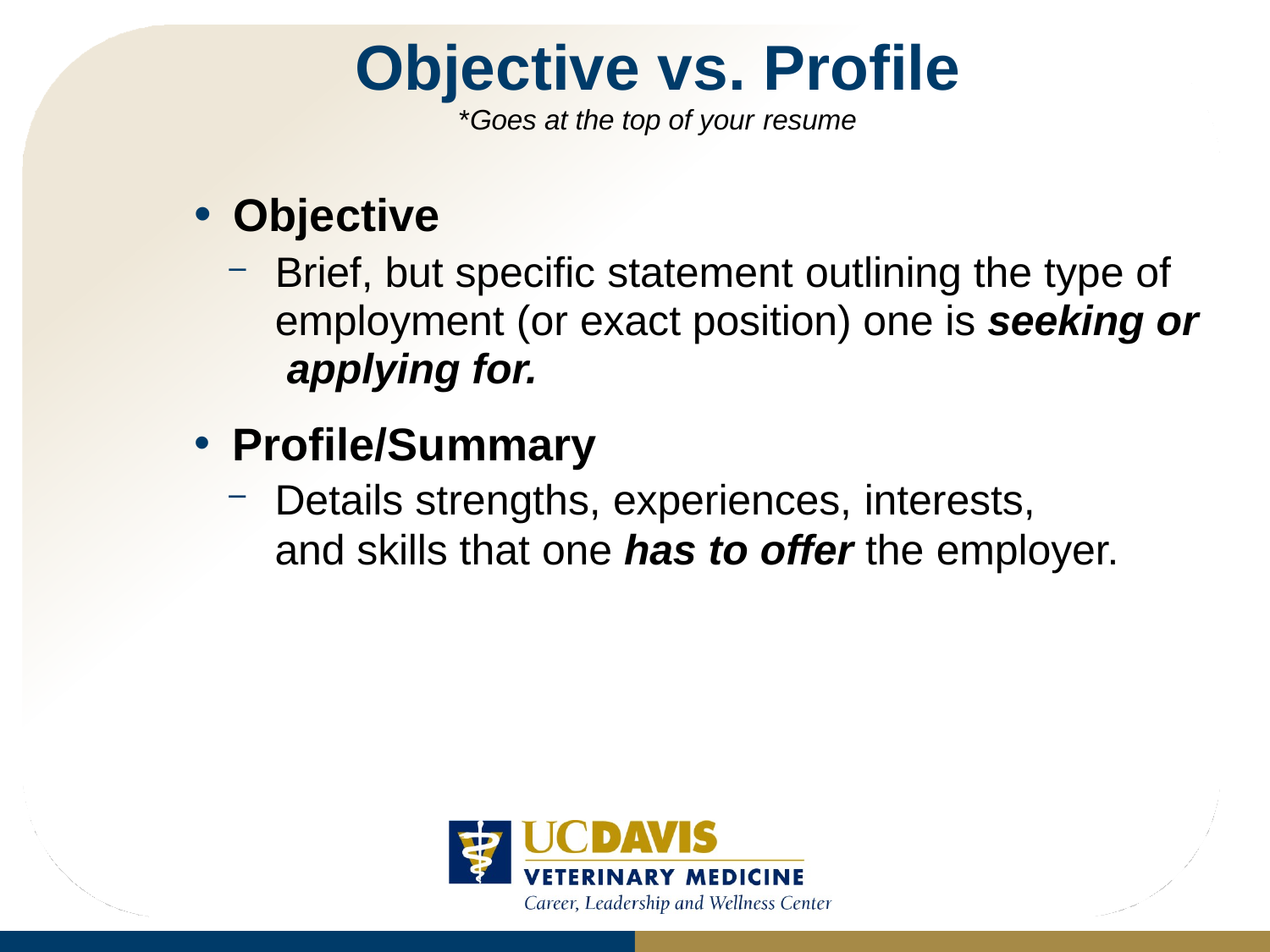

# Objective vs. Profile
*Goes at the top of your resume
Objective
Brief, but specific statement outlining the type of  employment (or exact position) one is seeking or  applying for.
Profile/Summary
Details strengths, experiences, interests,
and skills that one has to offer the employer.